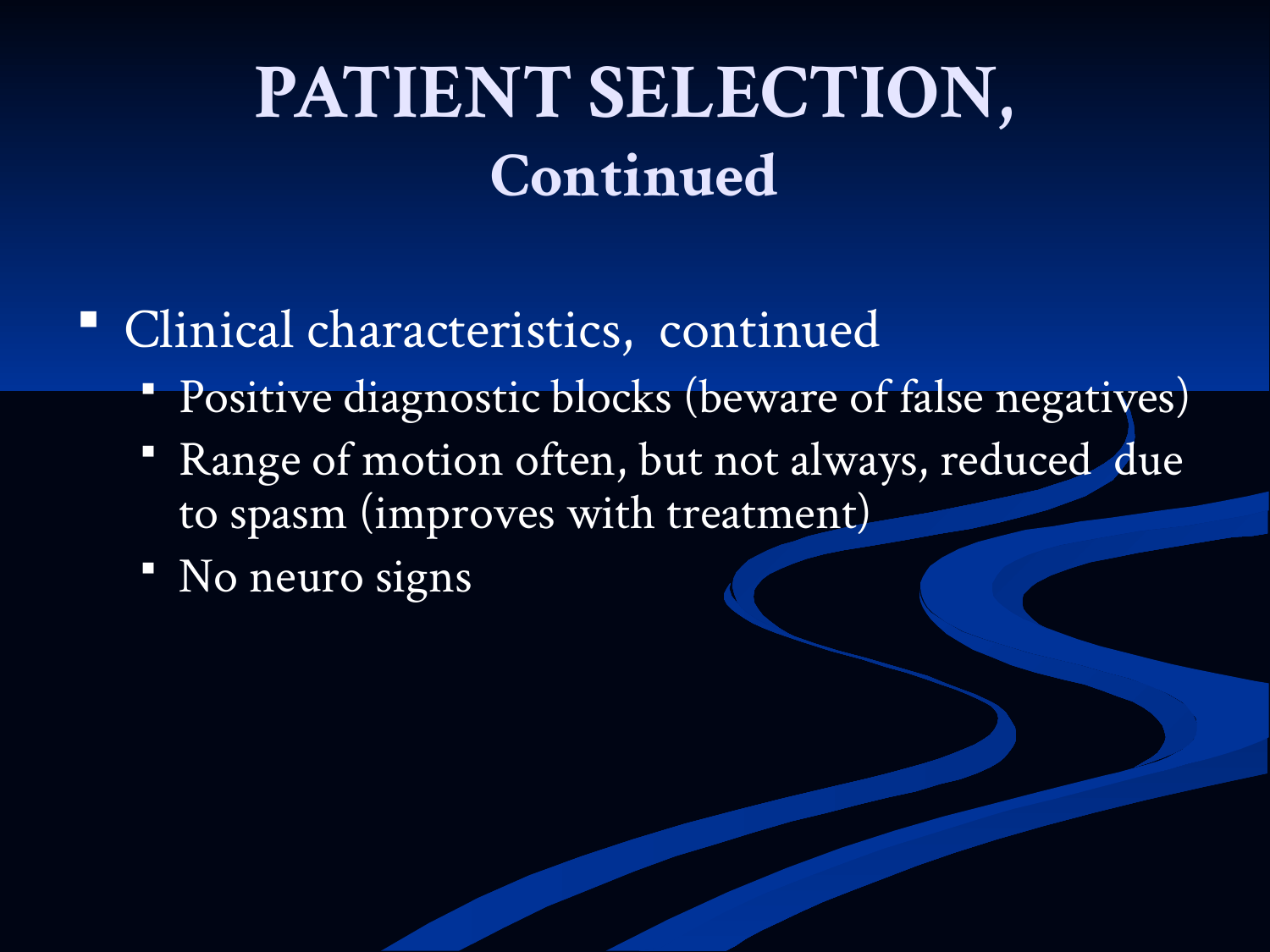

# PATIENT SELECTION, Continued

Clinical characteristics,  continued
Positive diagnostic blocks (beware of false negatives)
Range of motion often, but not always, reduced  due to spasm (improves with treatment)
No neuro signs